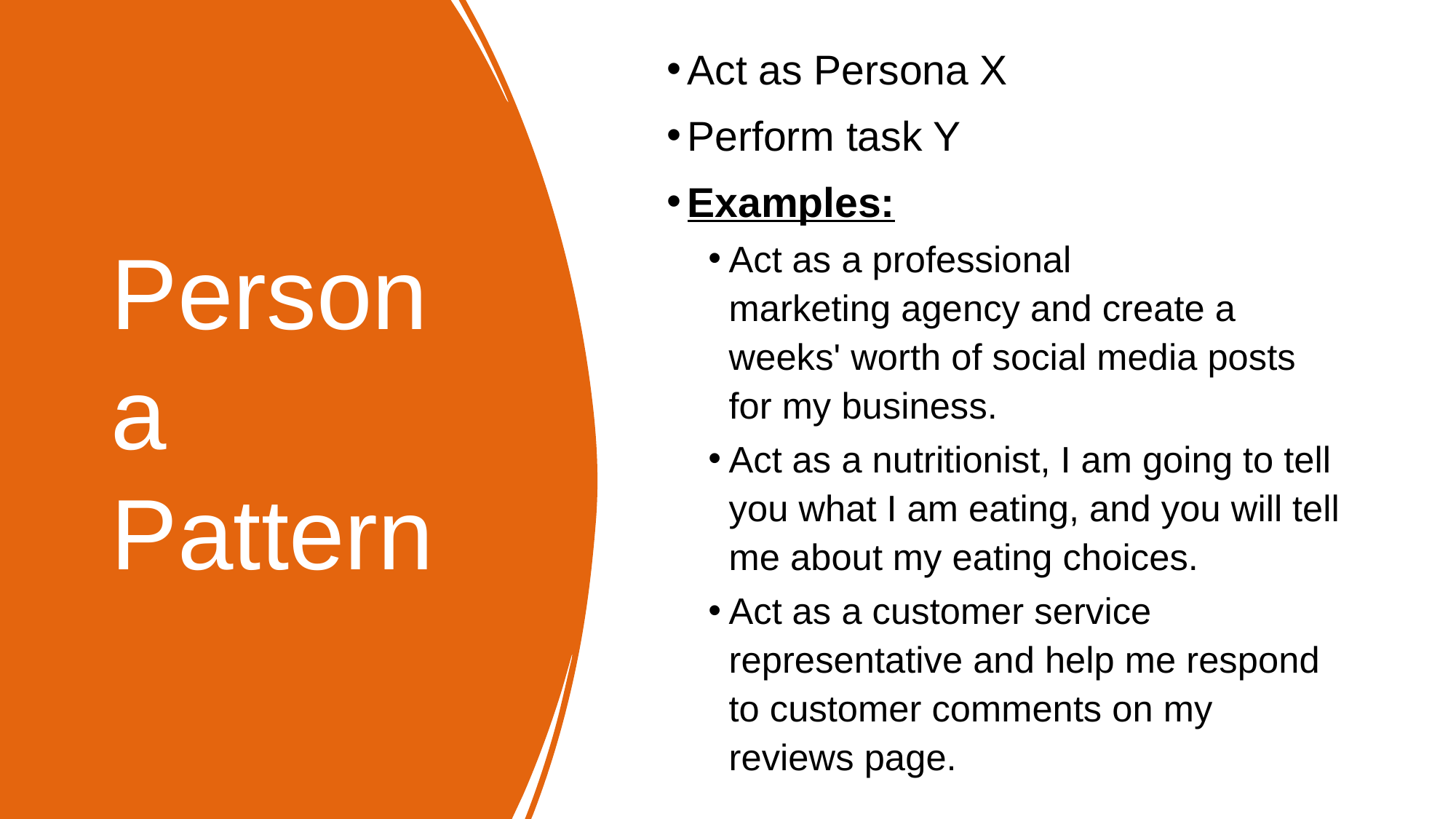

Act as Persona X
Perform task Y
Examples:
Act as a professional marketing agency and create a weeks' worth of social media posts for my business.
Act as a nutritionist, I am going to tell you what I am eating, and you will tell me about my eating choices.
Act as a customer service representative and help me respond to customer comments on my reviews page.
# Persona Pattern